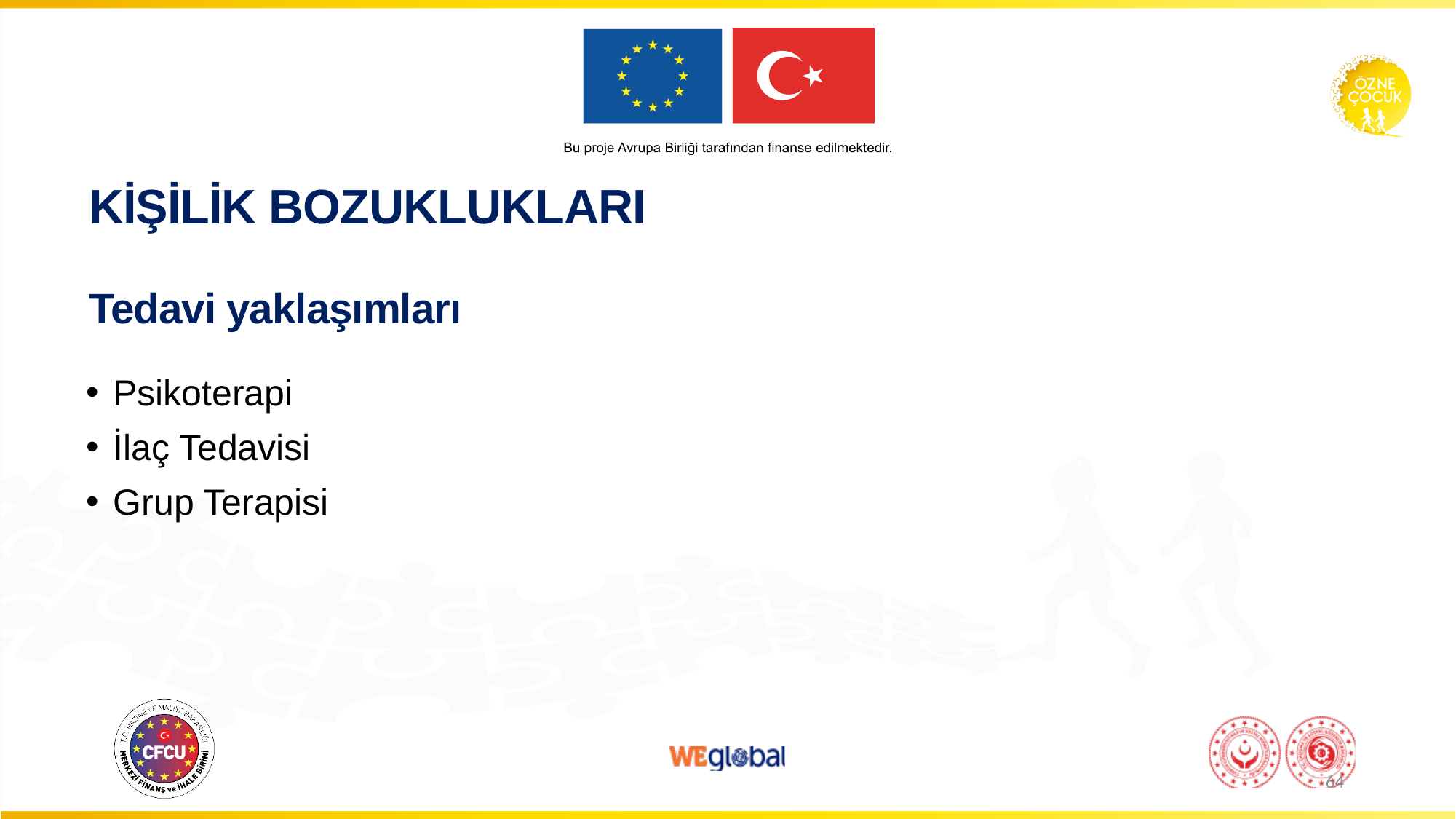

# KİŞİLİK BOZUKLUKLARI Tedavi yaklaşımları
Psikoterapi
İlaç Tedavisi
Grup Terapisi
64